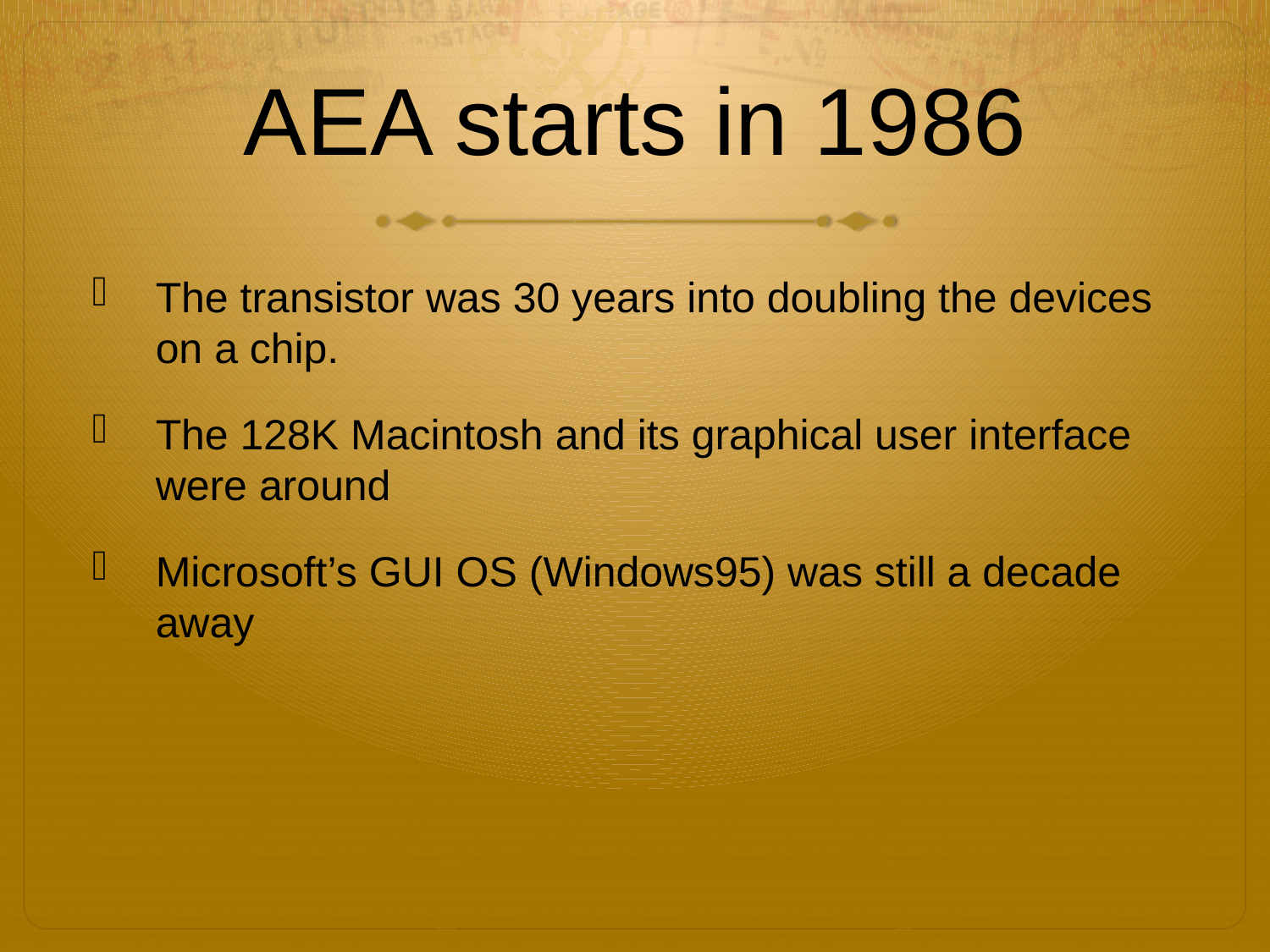

# AEA starts in 1986
The transistor was 30 years into doubling the devices on a chip.
The 128K Macintosh and its graphical user interface were around
Microsoft’s GUI OS (Windows95) was still a decade away